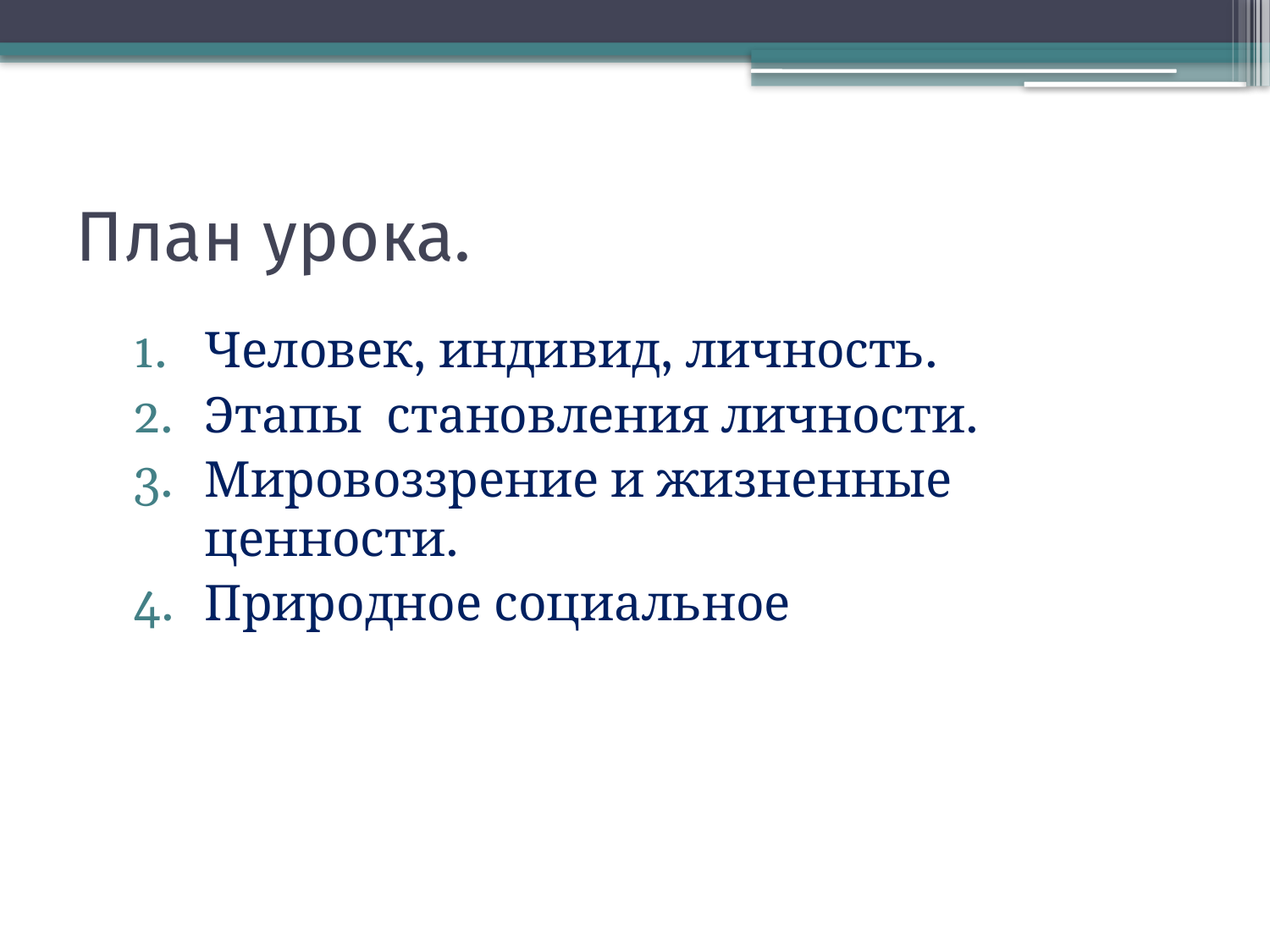

# План урока.
Человек, индивид, личность.
Этапы  становления личности.
Мировоззрение и жизненные ценности.
Природное социальное